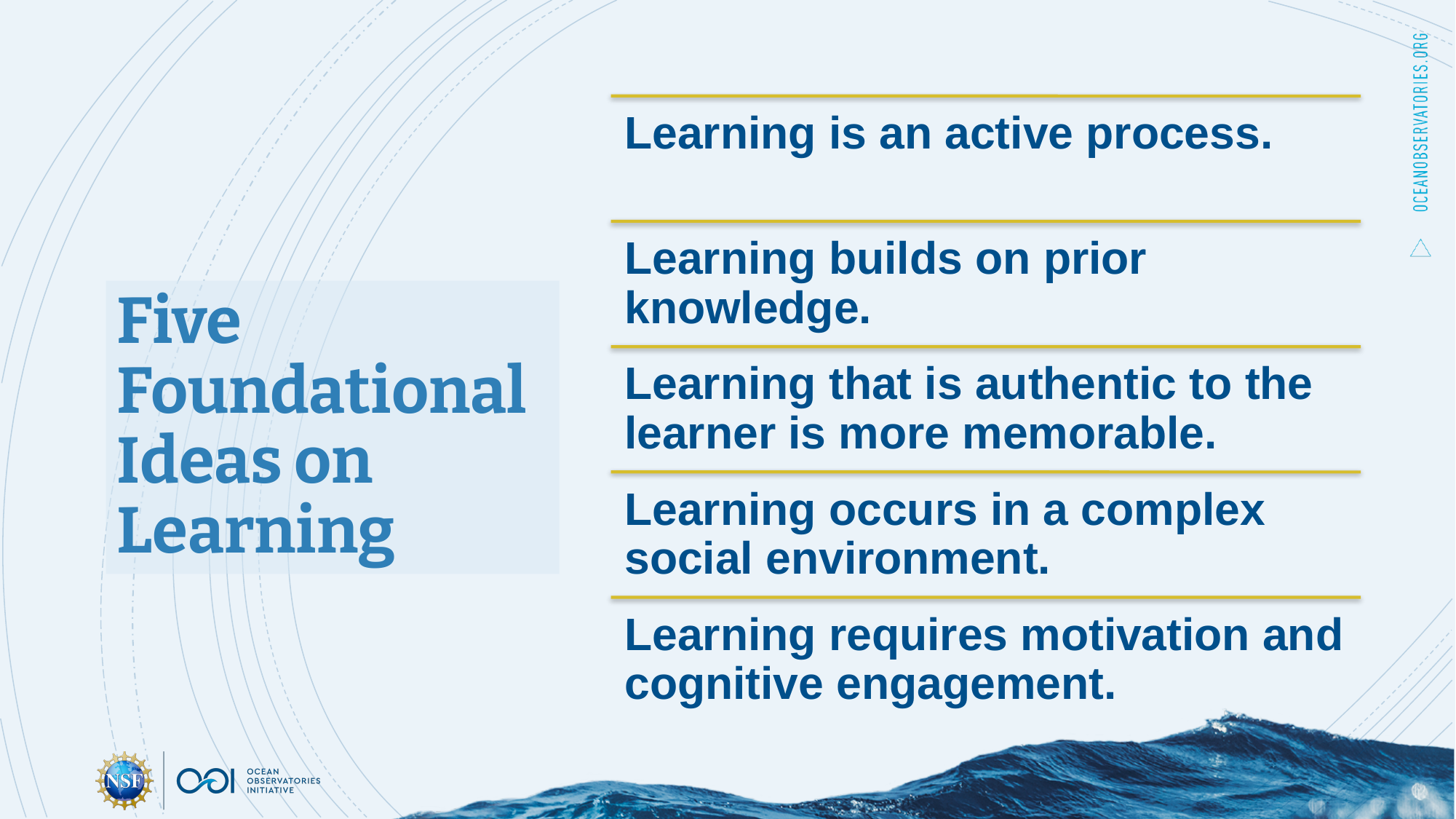

Learning is an active process.
Learning builds on prior knowledge.
Learning that is authentic to the learner is more memorable.
Learning occurs in a complex social environment.
Learning requires motivation and cognitive engagement.
# Five Foundational Ideas on Learning